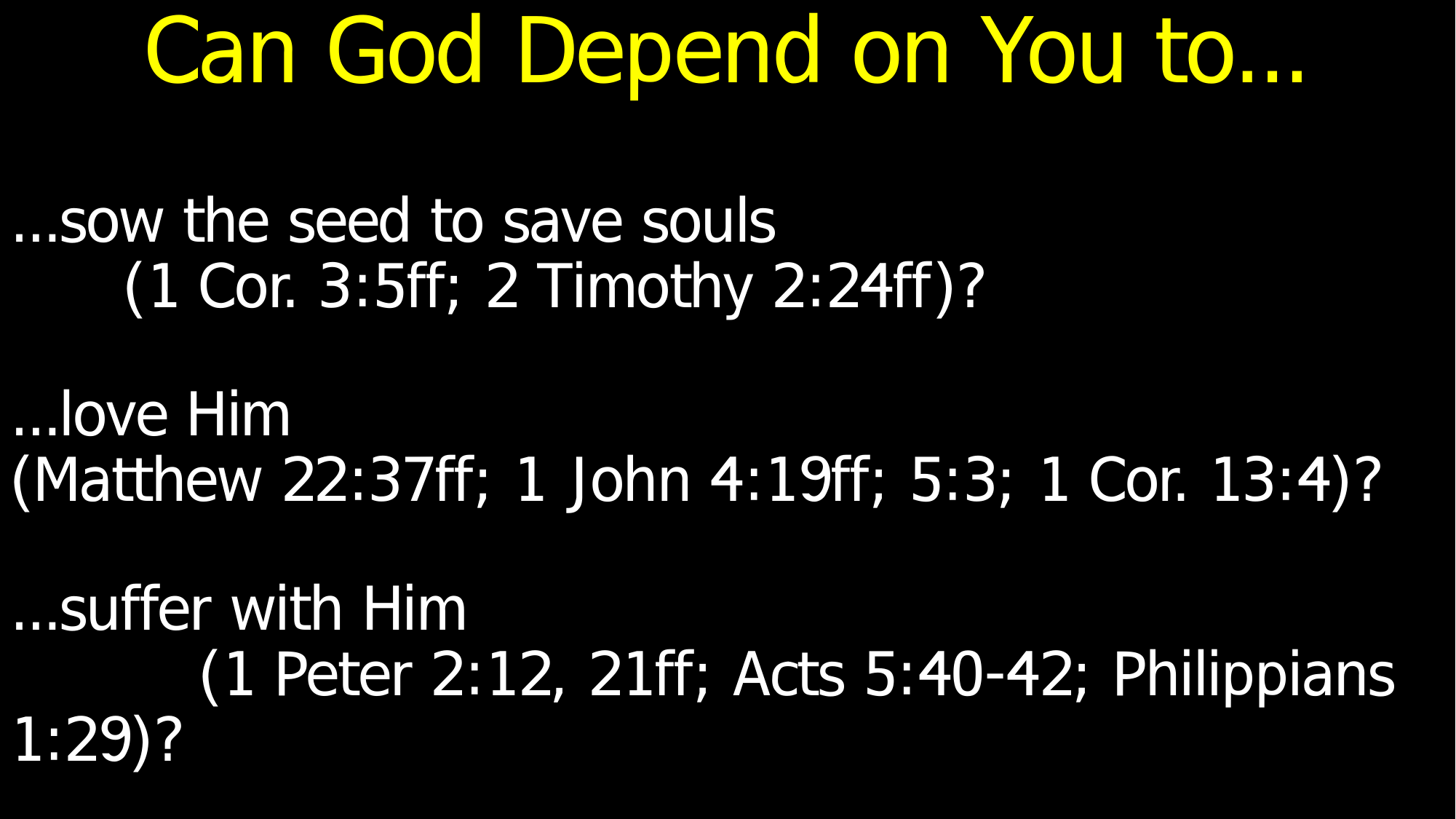

# Can God Depend on You to…

…sow the seed to save souls                                          (1 Cor. 3:5ff; 2 Timothy 2:24ff)?

…love Him                                                         (Matthew 22:37ff; 1 John 4:19ff; 5:3; 1 Cor. 13:4)?

…suffer with Him                                                              (1 Peter 2:12, 21ff; Acts 5:40-42; Philippians 1:29)?